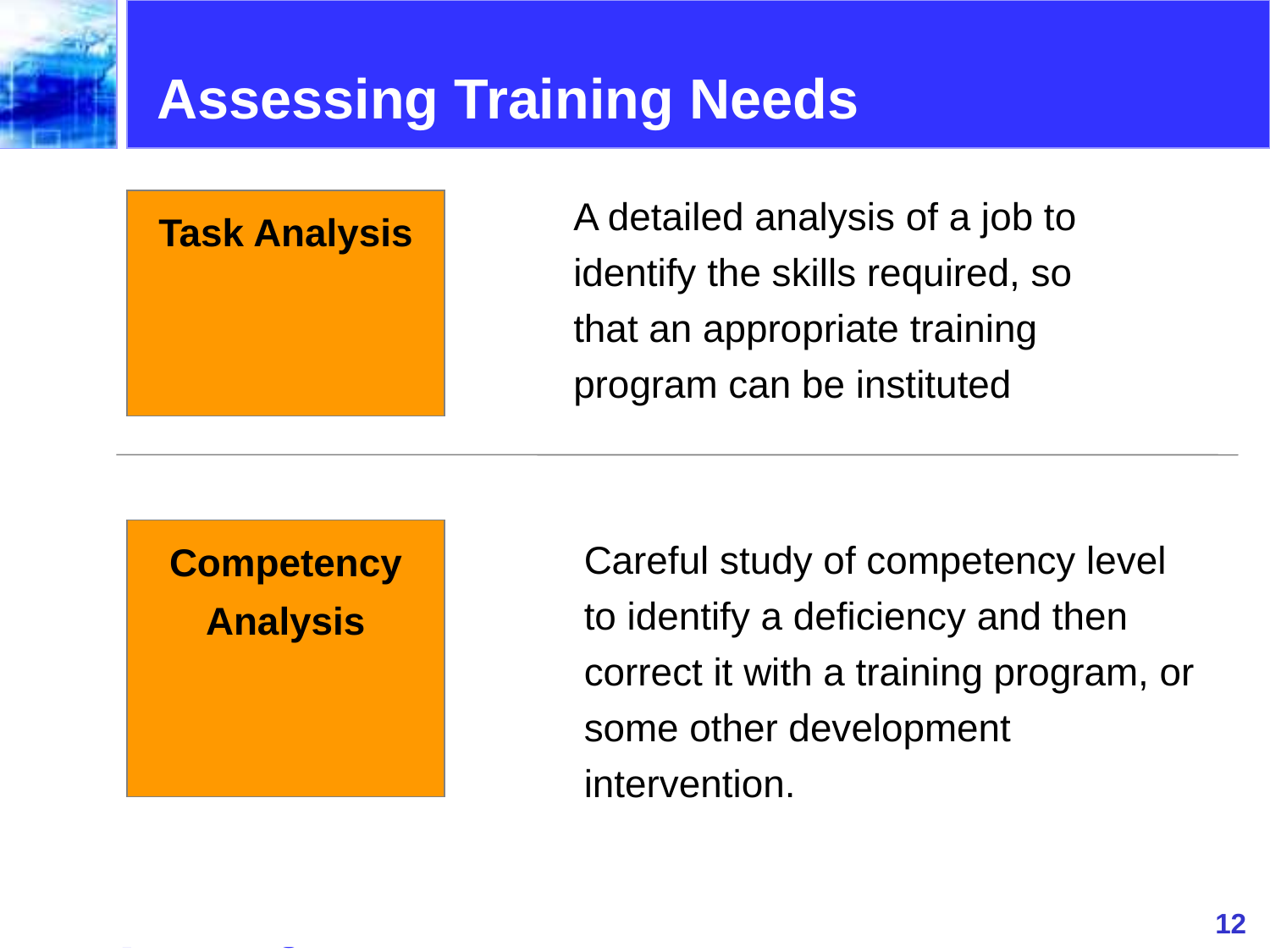

Assessing Training Needs
A detailed analysis of a job to identify the skills required, so that an appropriate training program can be instituted
Task Analysis

Competency Analysis

Careful study of competency level to identify a deficiency and then correct it with a training program, or some other development intervention.